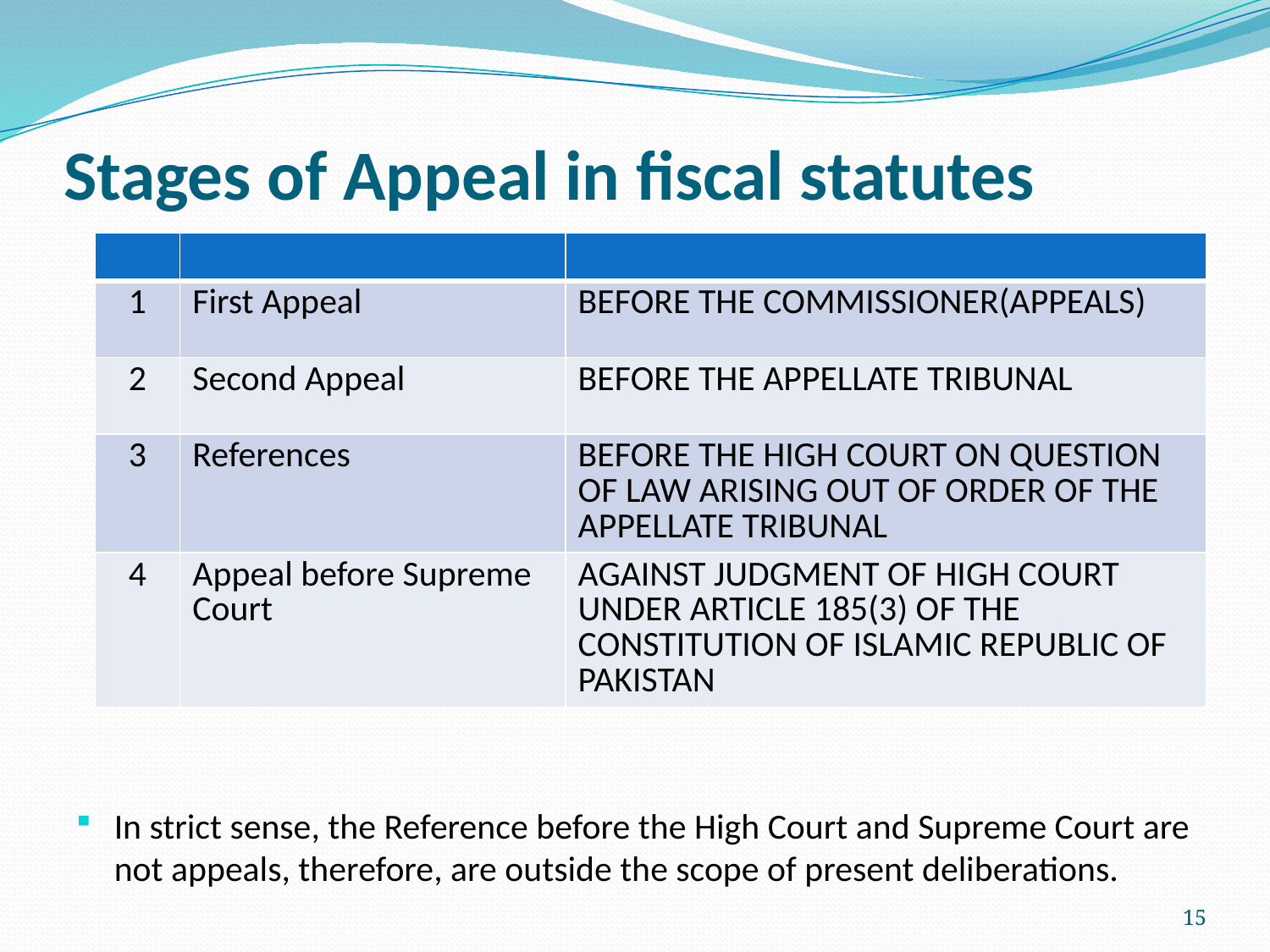

# Stages of Appeal in fiscal statutes
|  |  |  |
| --- | --- | --- |
| 1 | First Appeal | BEFORE THE COMMISSIONER(APPEALS) |
| 2 | Second Appeal | BEFORE THE APPELLATE TRIBUNAL |
| 3 | References | BEFORE THE HIGH COURT ON QUESTION OF LAW ARISING OUT OF ORDER OF THE APPELLATE TRIBUNAL |
| 4 | Appeal before Supreme Court | AGAINST JUDGMENT OF HIGH COURT UNDER ARTICLE 185(3) OF THE CONSTITUTION OF ISLAMIC REPUBLIC OF PAKISTAN |
In strict sense, the Reference before the High Court and Supreme Court are not appeals, therefore, are outside the scope of present deliberations.
15